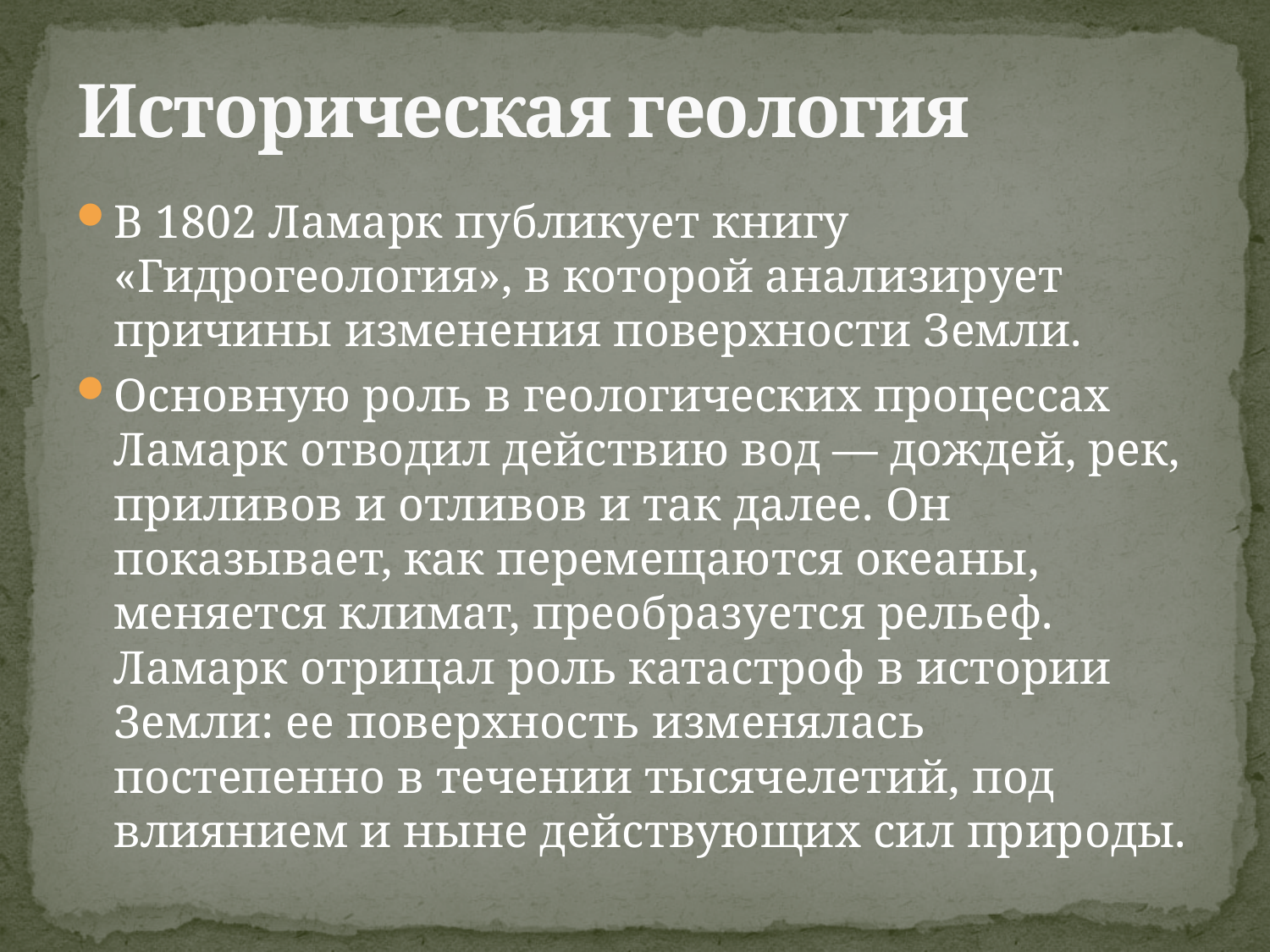

# Историческая геология
В 1802 Ламарк публикует книгу «Гидрогеология», в которой анализирует причины изменения поверхности Земли.
Основную роль в геологических процессах Ламарк отводил действию вод — дождей, рек, приливов и отливов и так далее. Он показывает, как перемещаются океаны, меняется климат, преобразуется рельеф. Ламарк отрицал роль катастроф в истории Земли: ее поверхность изменялась постепенно в течении тысячелетий, под влиянием и ныне действующих сил природы.